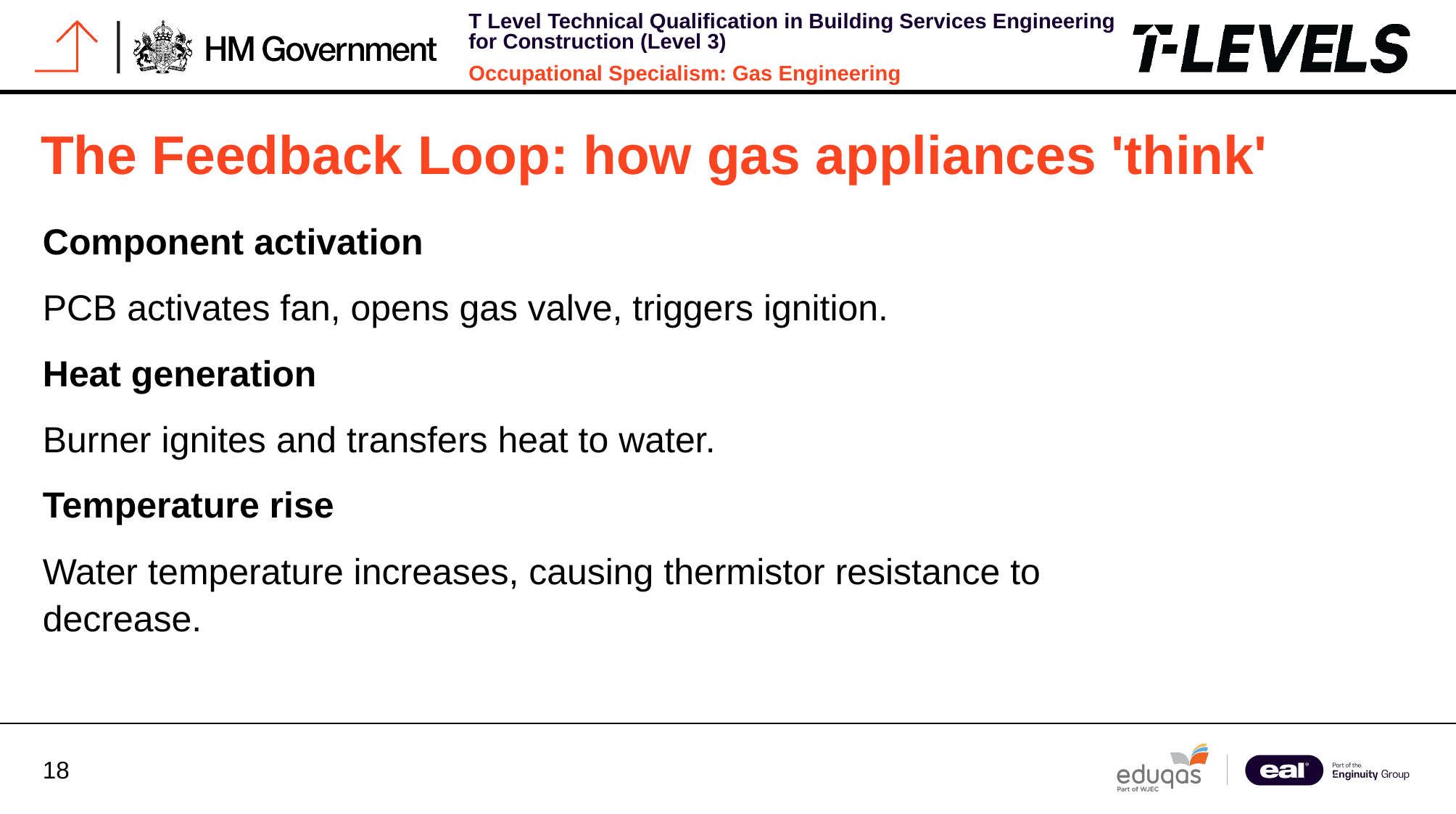

# The Feedback Loop: how gas appliances 'think'
Component activation
PCB activates fan, opens gas valve, triggers ignition.
Heat generation
Burner ignites and transfers heat to water.
Temperature rise
Water temperature increases, causing thermistor resistance to decrease.